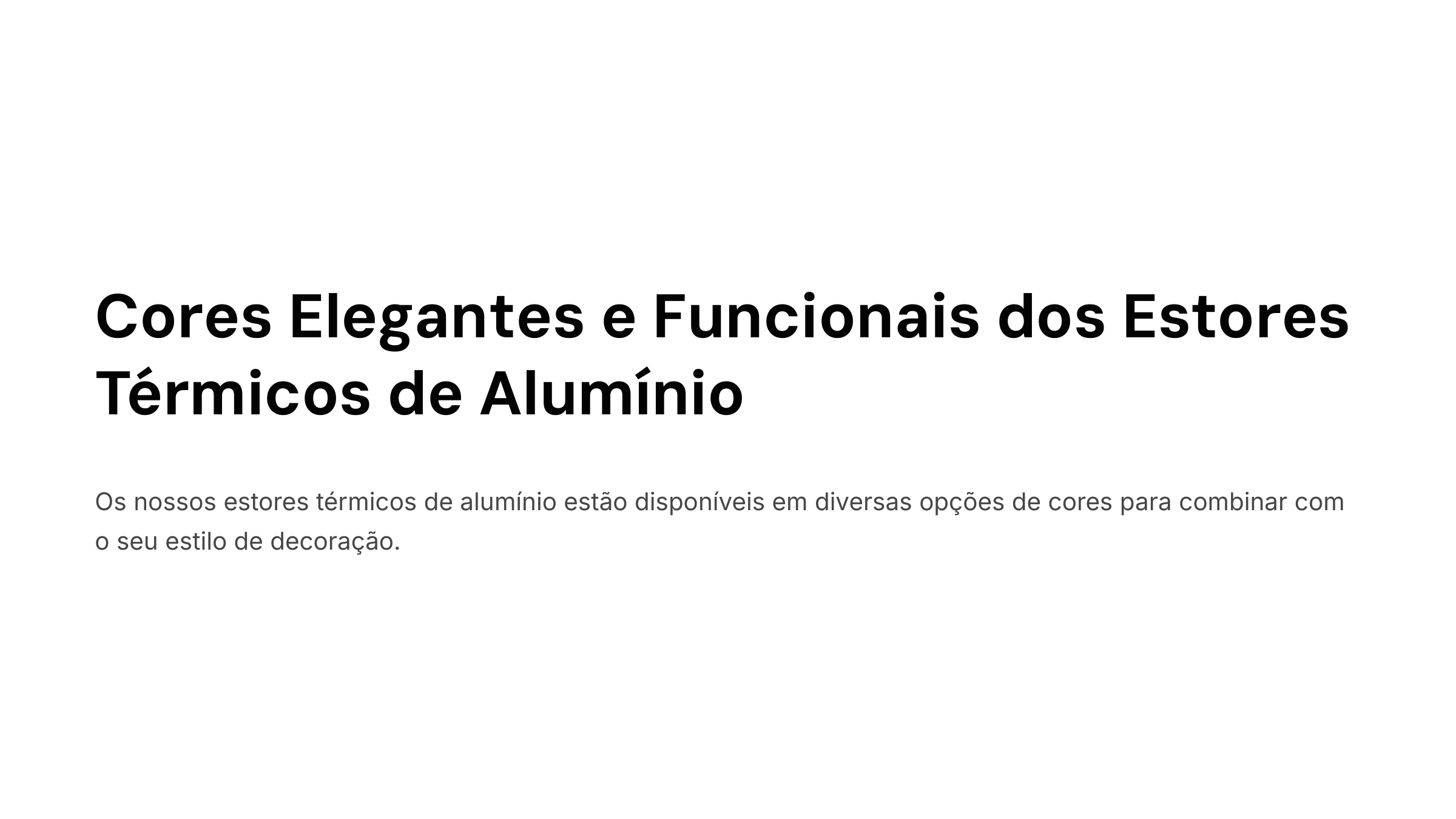

Cores Elegantes e Funcionais dos Estores Térmicos de Alumínio
Os nossos estores térmicos de alumínio estão disponíveis em diversas opções de cores para combinar com o seu estilo de decoração.